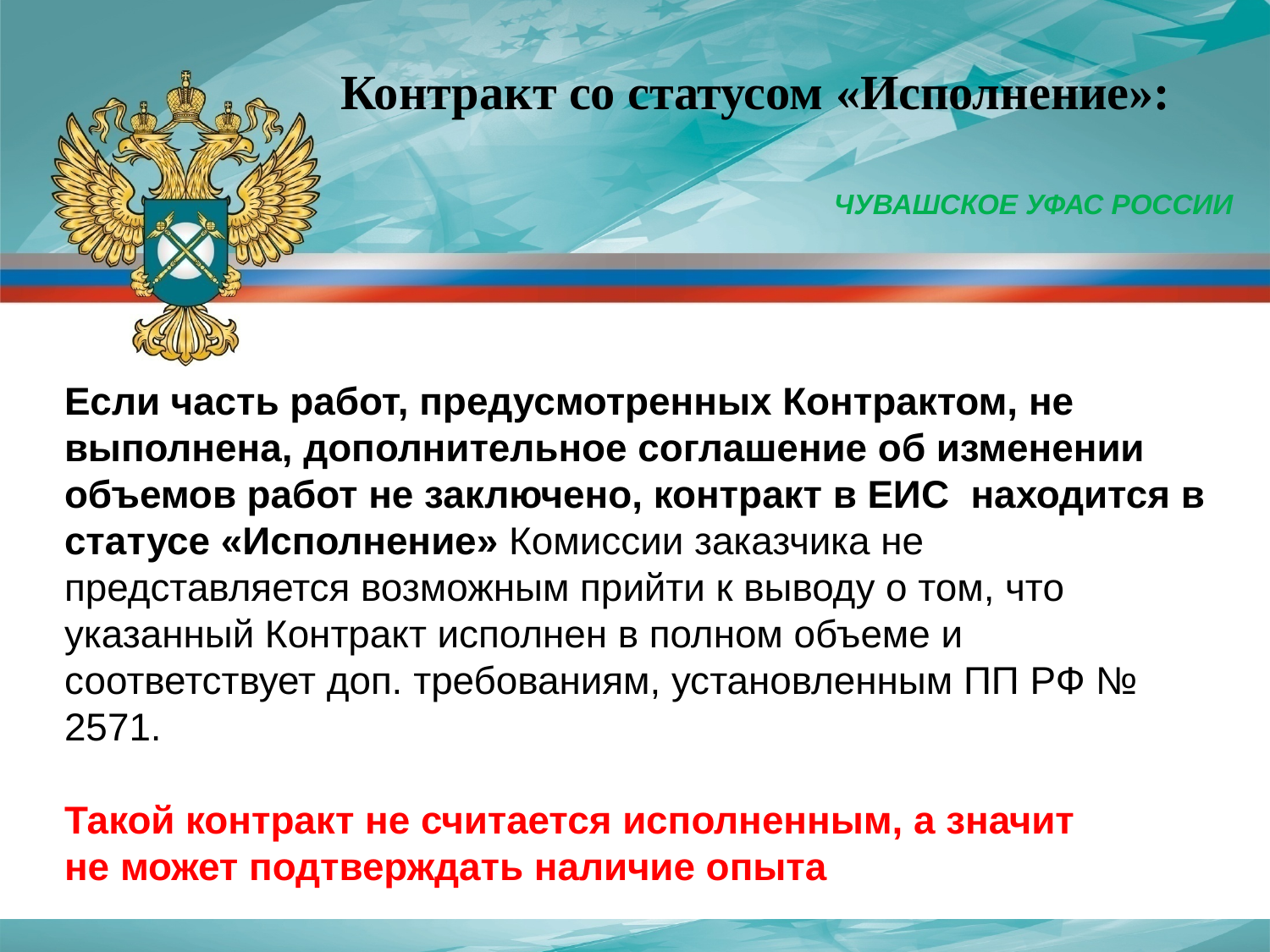

Контракт со статусом «Исполнение»:
ЧУВАШСКОЕ УФАС РОССИИ
Если часть работ, предусмотренных Контрактом, не выполнена, дополнительное соглашение об изменении объемов работ не заключено, контракт в ЕИС  находится в статусе «Исполнение» Комиссии заказчика не представляется возможным прийти к выводу о том, что указанный Контракт исполнен в полном объеме и соответствует доп. требованиям, установленным ПП РФ № 2571.

Такой контракт не считается исполненным, а значит
не может подтверждать наличие опыта